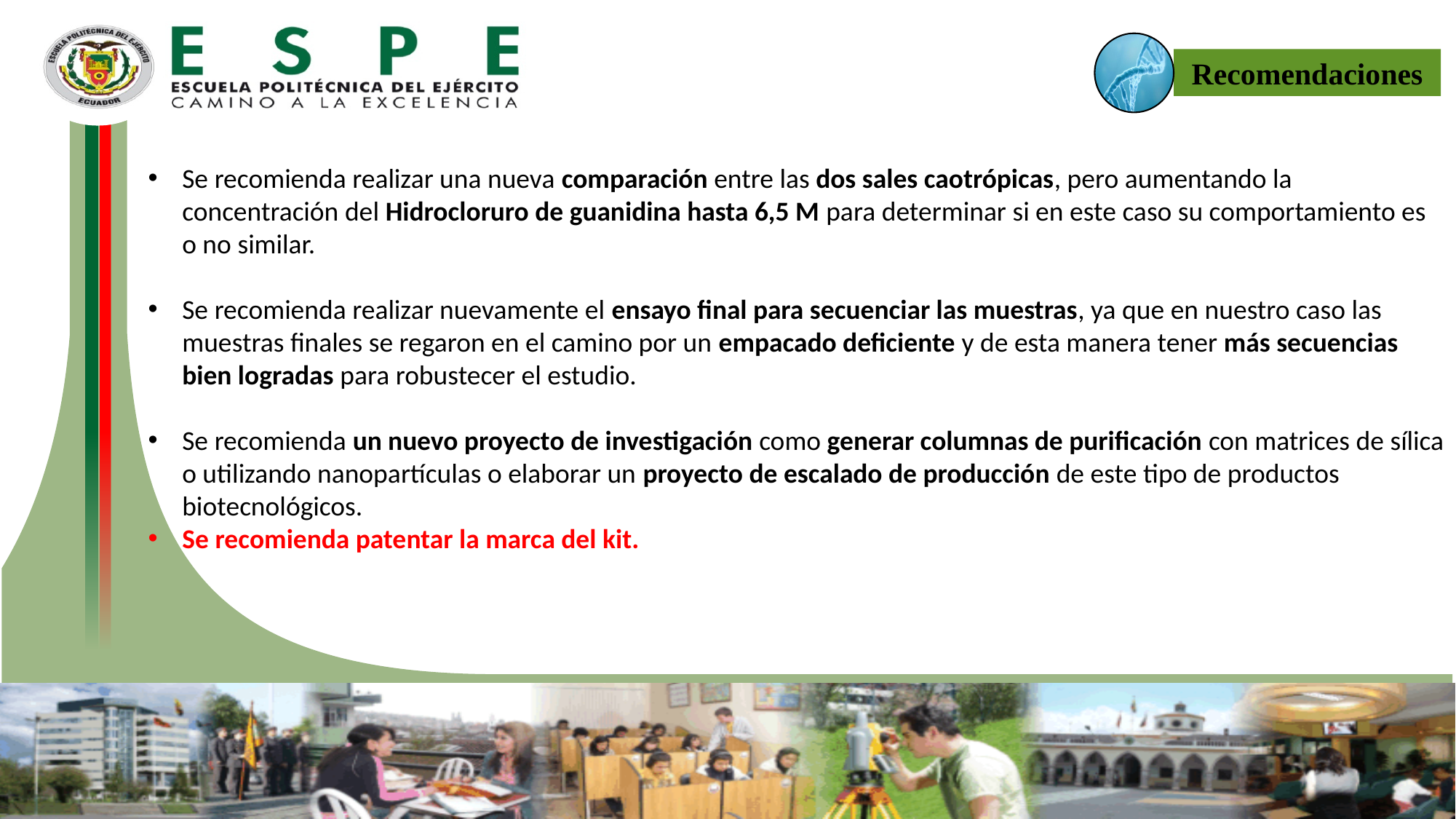

Recomendaciones
Se recomienda realizar una nueva comparación entre las dos sales caotrópicas, pero aumentando la concentración del Hidrocloruro de guanidina hasta 6,5 M para determinar si en este caso su comportamiento es o no similar.

Se recomienda realizar nuevamente el ensayo final para secuenciar las muestras, ya que en nuestro caso las muestras finales se regaron en el camino por un empacado deficiente y de esta manera tener más secuencias bien logradas para robustecer el estudio.

Se recomienda un nuevo proyecto de investigación como generar columnas de purificación con matrices de sílica o utilizando nanopartículas o elaborar un proyecto de escalado de producción de este tipo de productos biotecnológicos.
Se recomienda patentar la marca del kit.